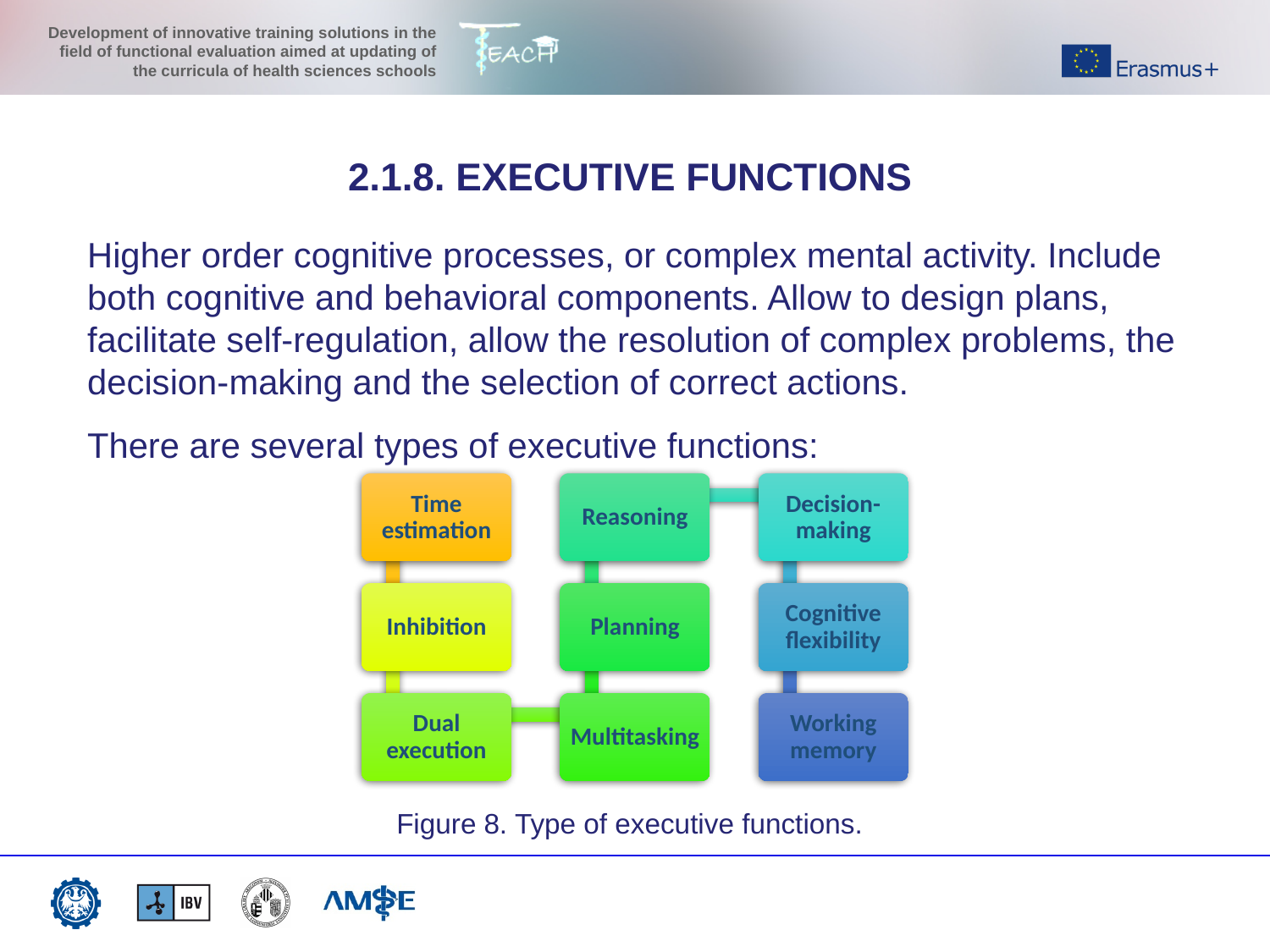

2.1.8. EXECUTIVE FUNCTIONS
Higher order cognitive processes, or complex mental activity. Include both cognitive and behavioral components. Allow to design plans, facilitate self-regulation, allow the resolution of complex problems, the decision-making and the selection of correct actions.
There are several types of executive functions:
Time estimation
Inhibition
Dual execution
Multitasking
Planning
Reasoning
Decision-making
Cognitive flexibility
Working memory
Figure 8. Type of executive functions.